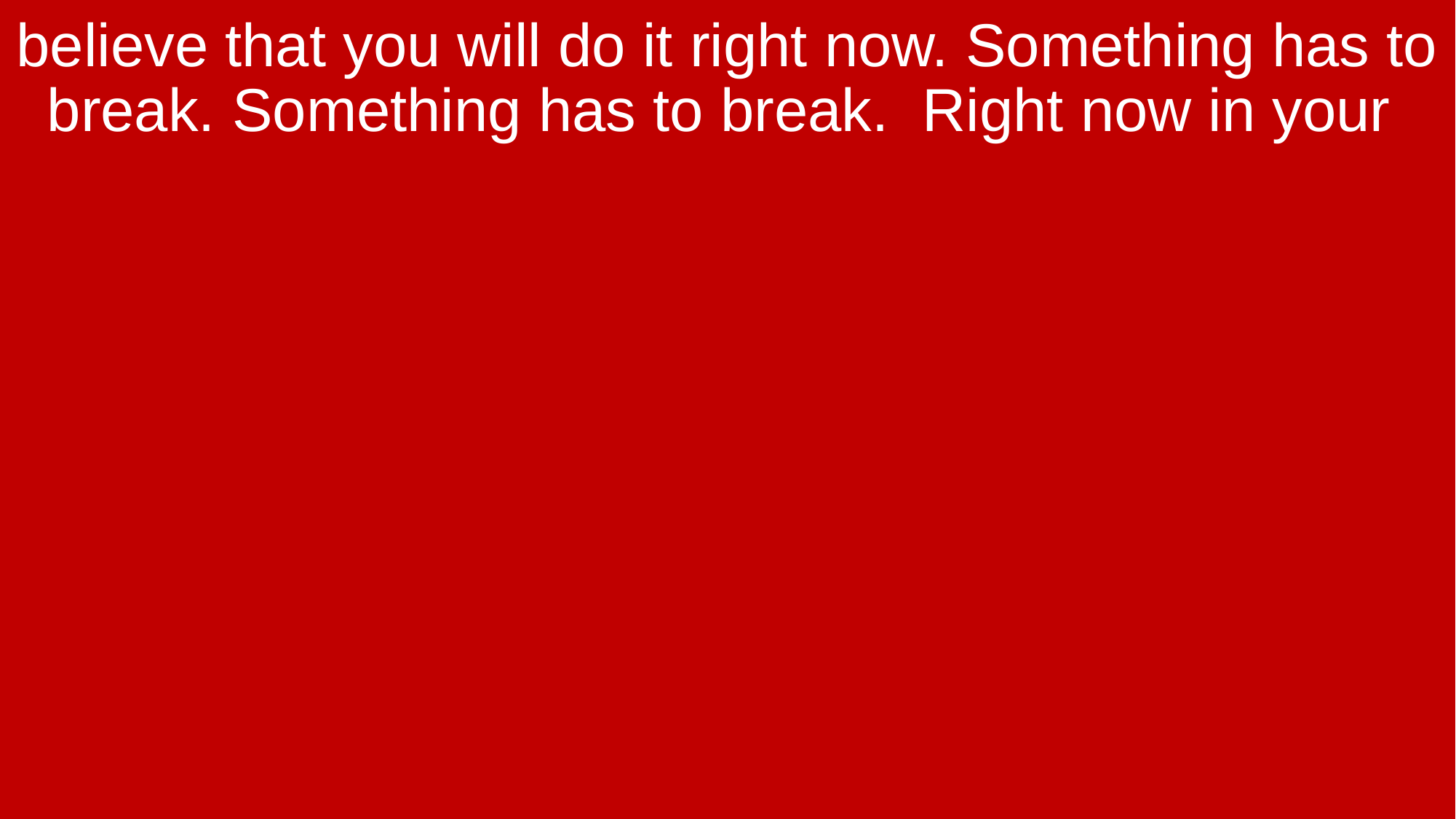

believe that you will do it right now. Something has to break. Something has to break.  Right now in your